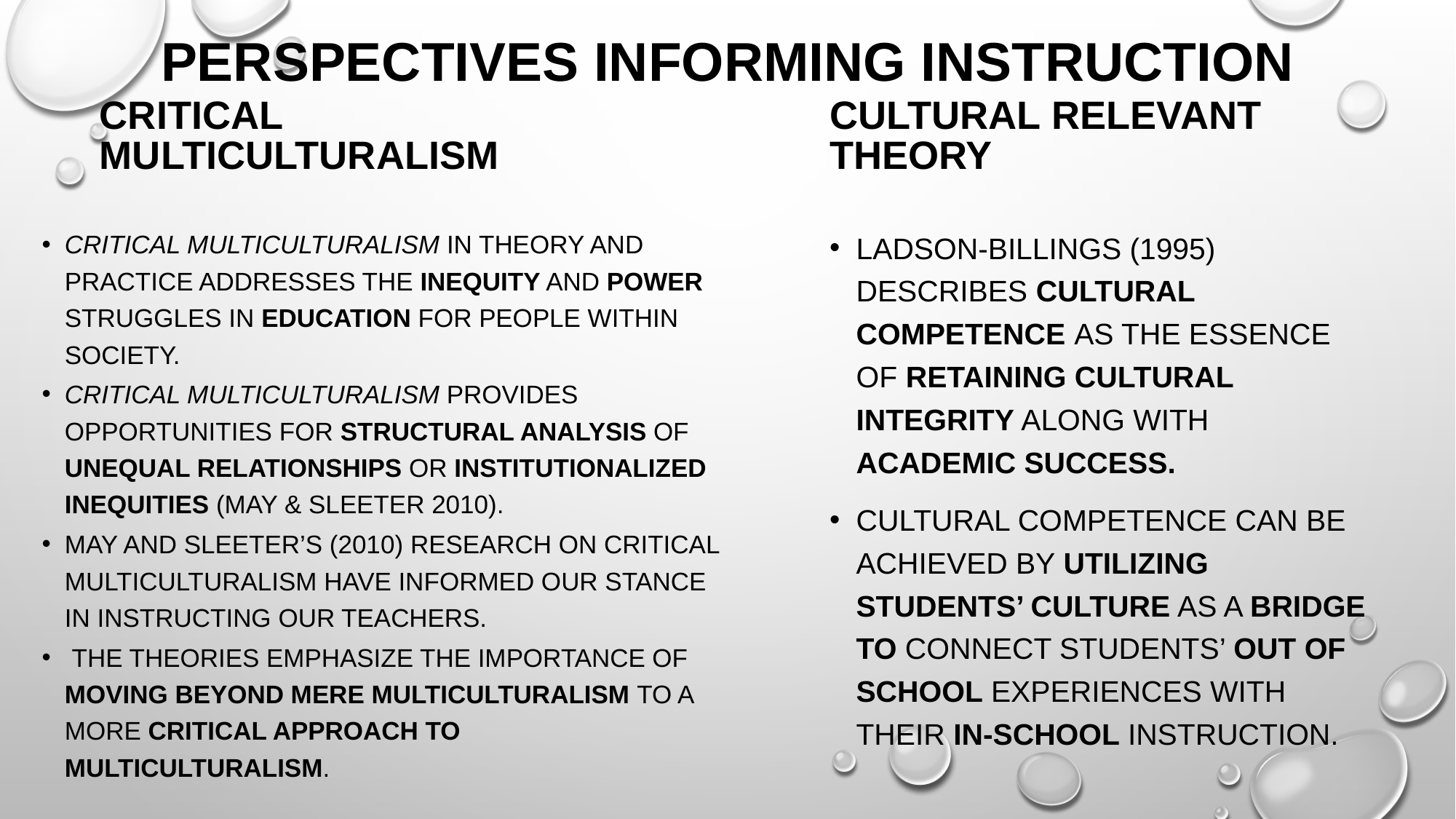

# Perspectives Informing Instruction
Critical Multiculturalism
Cultural Relevant Theory
Critical multiculturalism in theory and practice addresses the inequity and power struggles in education for people within society.
Critical multiculturalism provides opportunities for structural analysis of unequal relationships or institutionalized inequities (May & Sleeter 2010).
May and Sleeter’s (2010) research on critical multiculturalism have informed our stance in instructing our teachers.
 The theories emphasize the importance of moving beyond mere multiculturalism to a more critical approach to multiculturalism.

Ladson-Billings (1995) describes cultural competence as the essence of retaining cultural integrity along with academic success.
cultural competence CAN BE ACHIEVED by utilizing students’ culture as a bridge TO connect students’ out of school experiences with their in-school instruction.